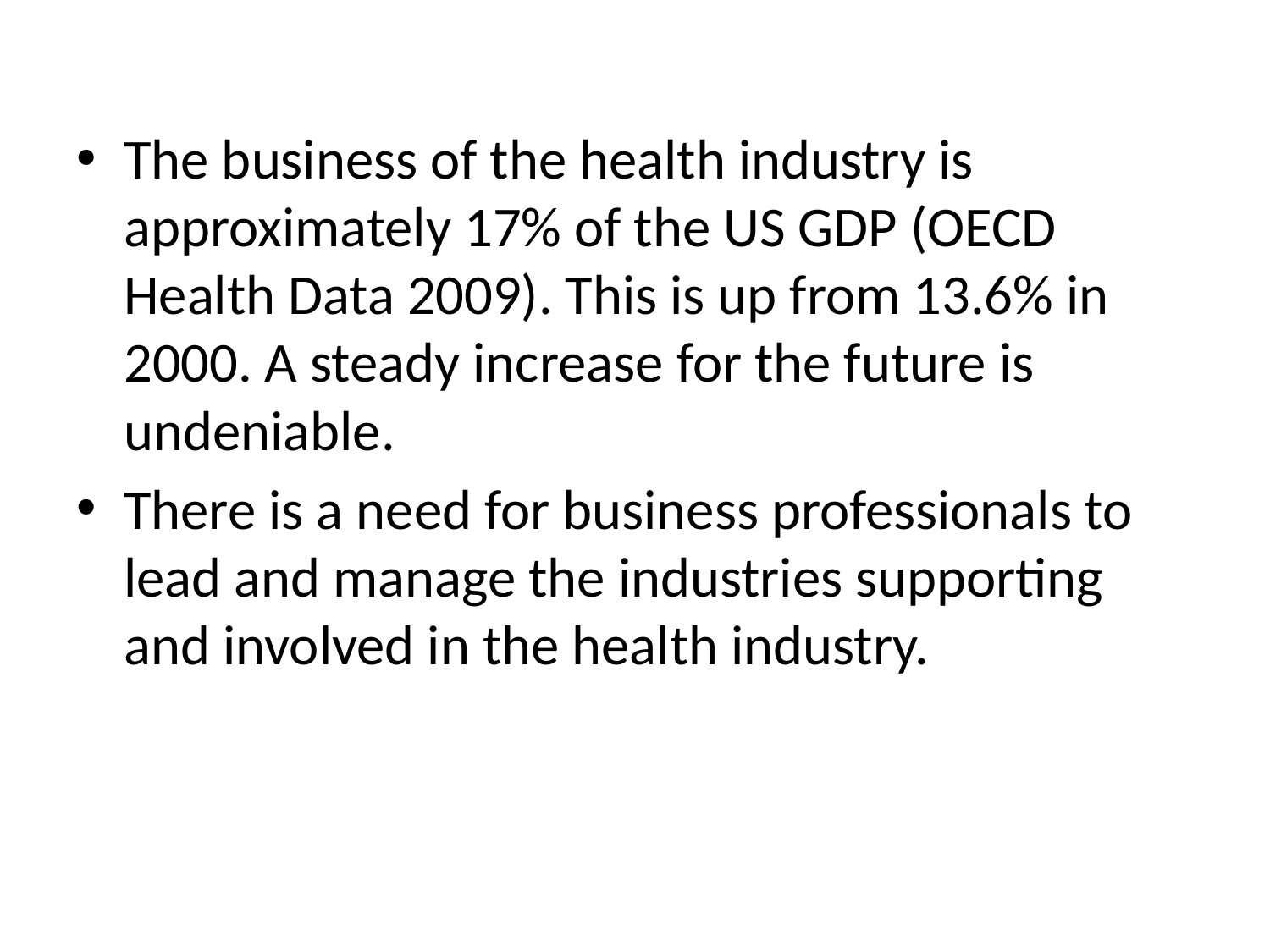

The business of the health industry is approximately 17% of the US GDP (OECD Health Data 2009). This is up from 13.6% in 2000. A steady increase for the future is undeniable.
There is a need for business professionals to lead and manage the industries supporting and involved in the health industry.